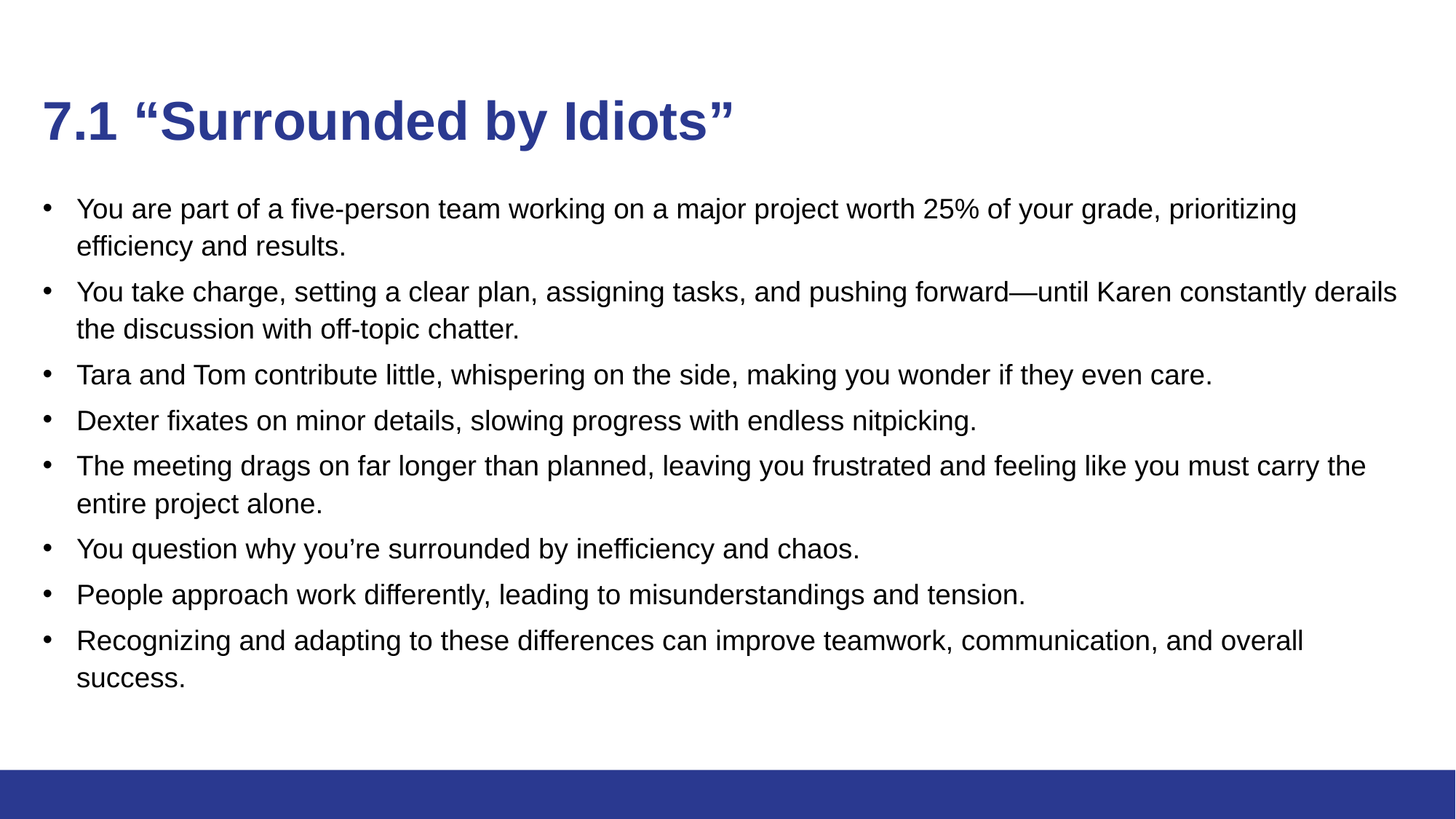

# 7.1 “Surrounded by Idiots”
You are part of a five-person team working on a major project worth 25% of your grade, prioritizing efficiency and results.
You take charge, setting a clear plan, assigning tasks, and pushing forward—until Karen constantly derails the discussion with off-topic chatter.
Tara and Tom contribute little, whispering on the side, making you wonder if they even care.
Dexter fixates on minor details, slowing progress with endless nitpicking.
The meeting drags on far longer than planned, leaving you frustrated and feeling like you must carry the entire project alone.
You question why you’re surrounded by inefficiency and chaos.
People approach work differently, leading to misunderstandings and tension.
Recognizing and adapting to these differences can improve teamwork, communication, and overall success.